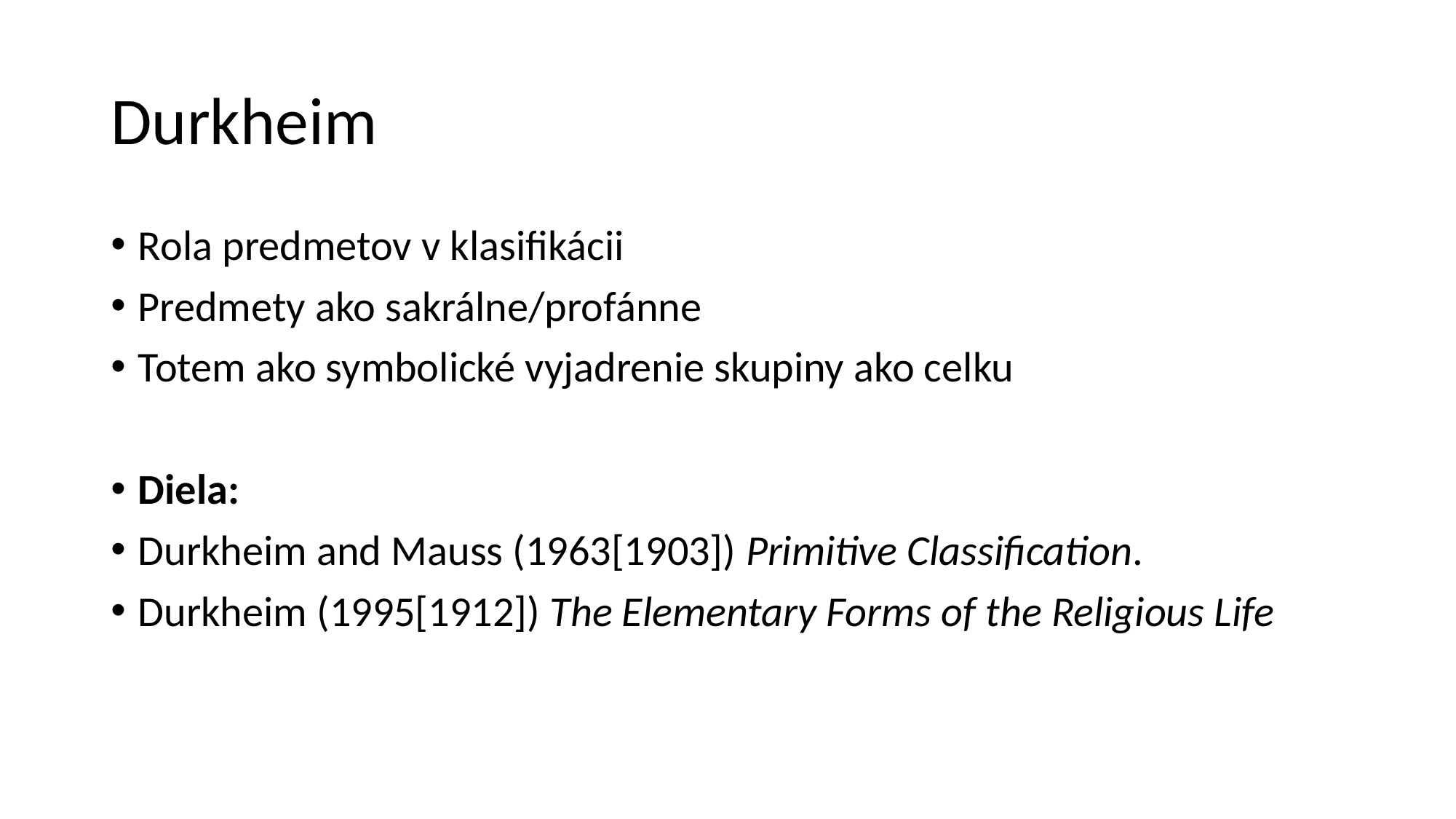

# Durkheim
Rola predmetov v klasifikácii
Predmety ako sakrálne/profánne
Totem ako symbolické vyjadrenie skupiny ako celku

Diela:
Durkheim and Mauss (1963[1903]) Primitive Classification.
Durkheim (1995[1912]) The Elementary Forms of the Religious Life